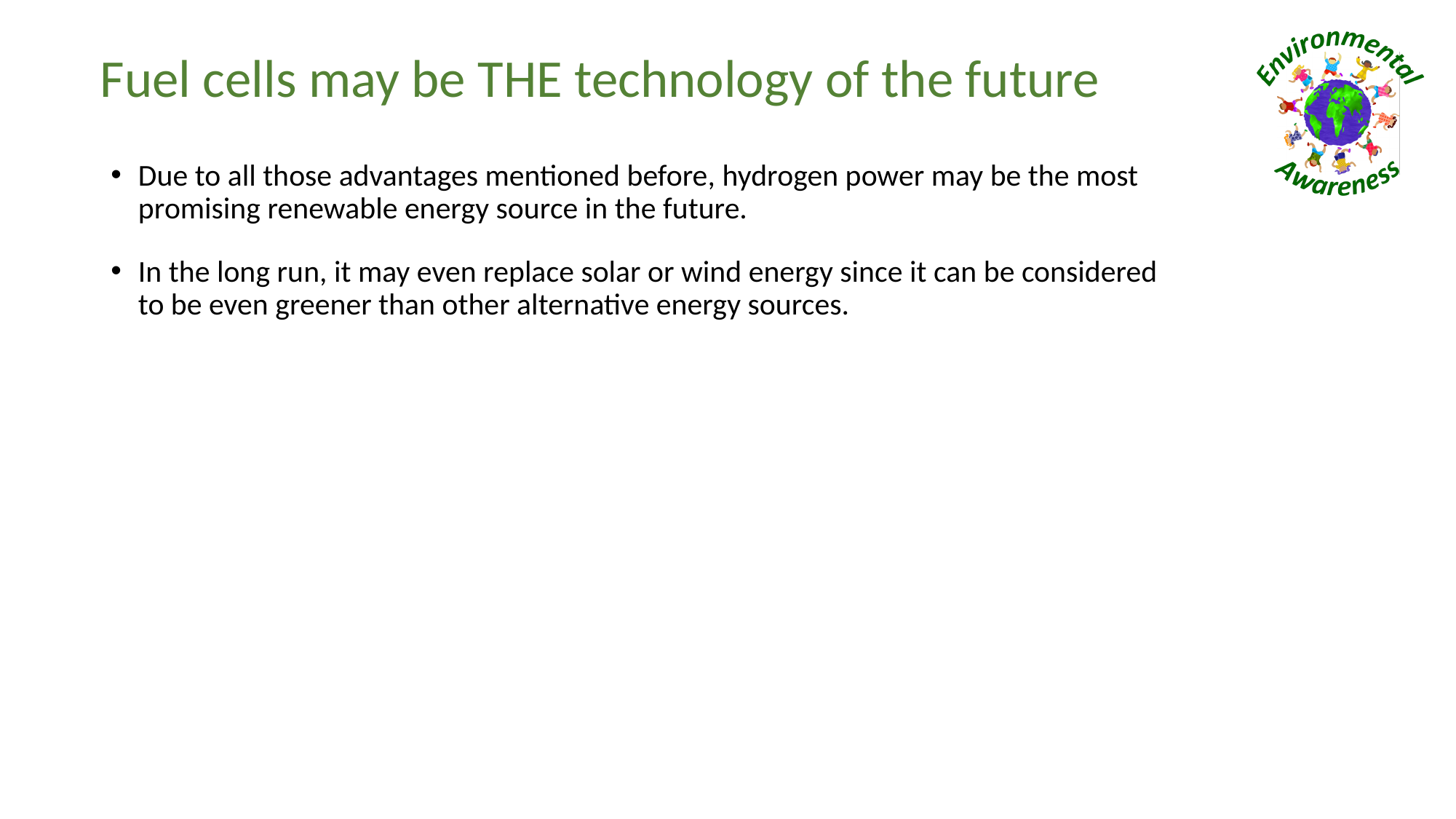

# Fuel cells may be THE technology of the future
Due to all those advantages mentioned before, hydrogen power may be the most promising renewable energy source in the future.
In the long run, it may even replace solar or wind energy since it can be considered to be even greener than other alternative energy sources.